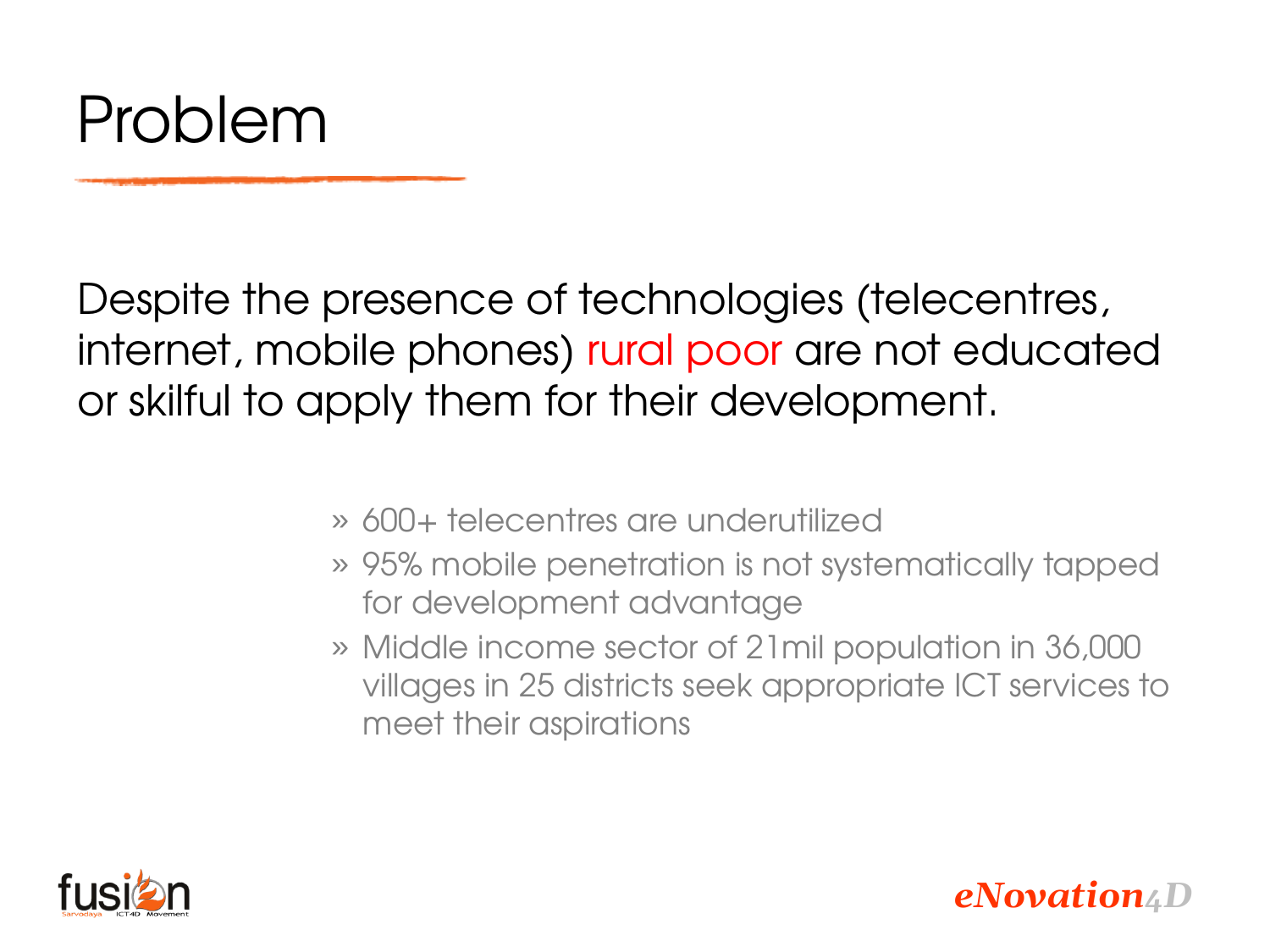

# Problem
Despite the presence of technologies (telecentres, internet, mobile phones) rural poor are not educated or skilful to apply them for their development.

600+ telecentres are underutilized
95% mobile penetration is not systematically tapped for development advantage
Middle income sector of 21mil population in 36,000 villages in 25 districts seek appropriate ICT services to meet their aspirations